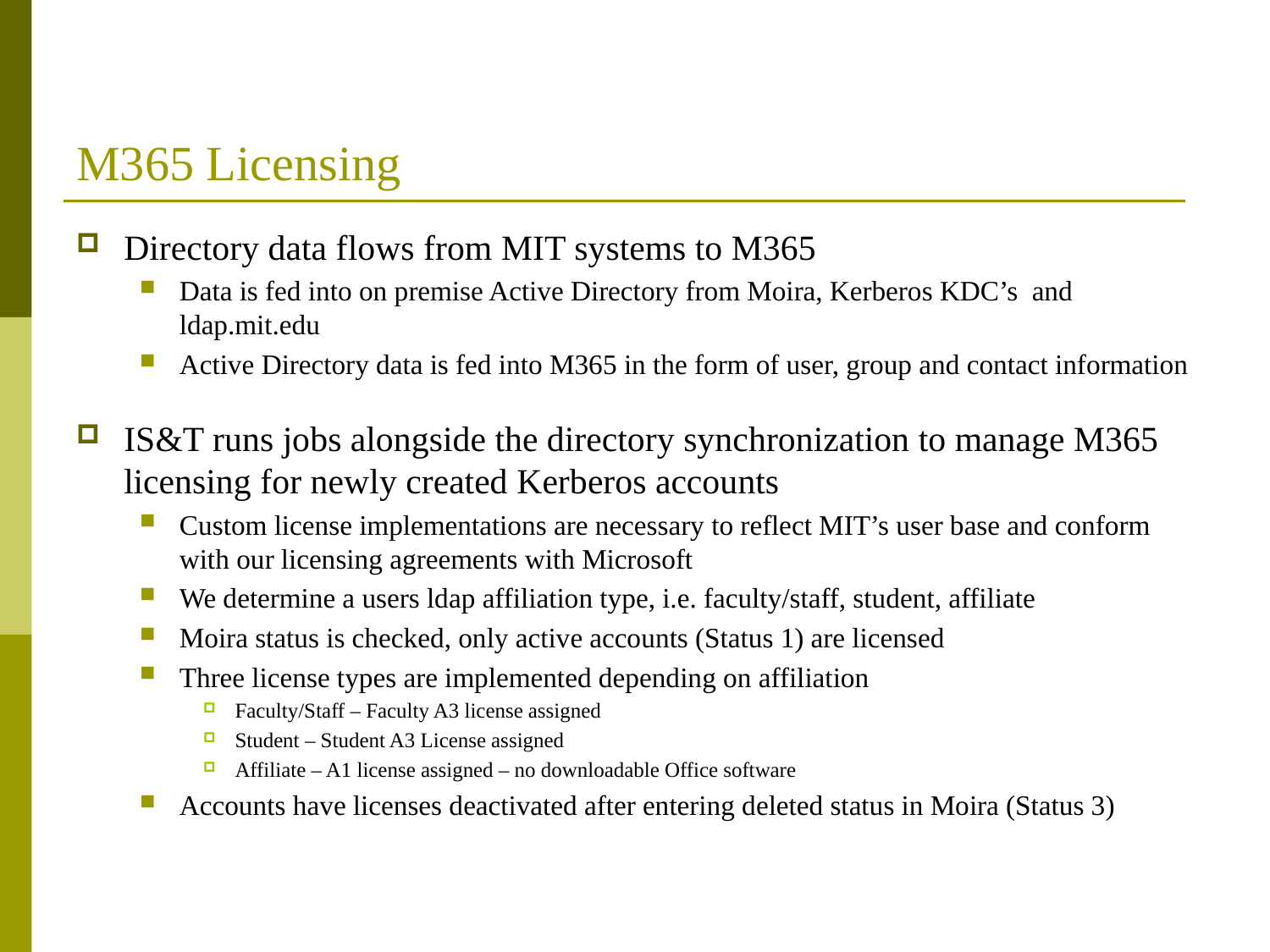

# M365 Licensing

Directory data flows from MIT systems to M365
Data is fed into on premise Active Directory from Moira, Kerberos KDC’s  and ldap.mit.edu
Active Directory data is fed into M365 in the form of user, group and contact information

IS&T runs jobs alongside the directory synchronization to manage M365 licensing for newly created Kerberos accounts
Custom license implementations are necessary to reflect MIT’s user base and conform with our licensing agreements with Microsoft
We determine a users ldap affiliation type, i.e. faculty/staff, student, affiliate
Moira status is checked, only active accounts (Status 1) are licensed
Three license types are implemented depending on affiliation
Faculty/Staff – Faculty A3 license assigned
Student – Student A3 License assigned
Affiliate – A1 license assigned – no downloadable Office software
Accounts have licenses deactivated after entering deleted status in Moira (Status 3)